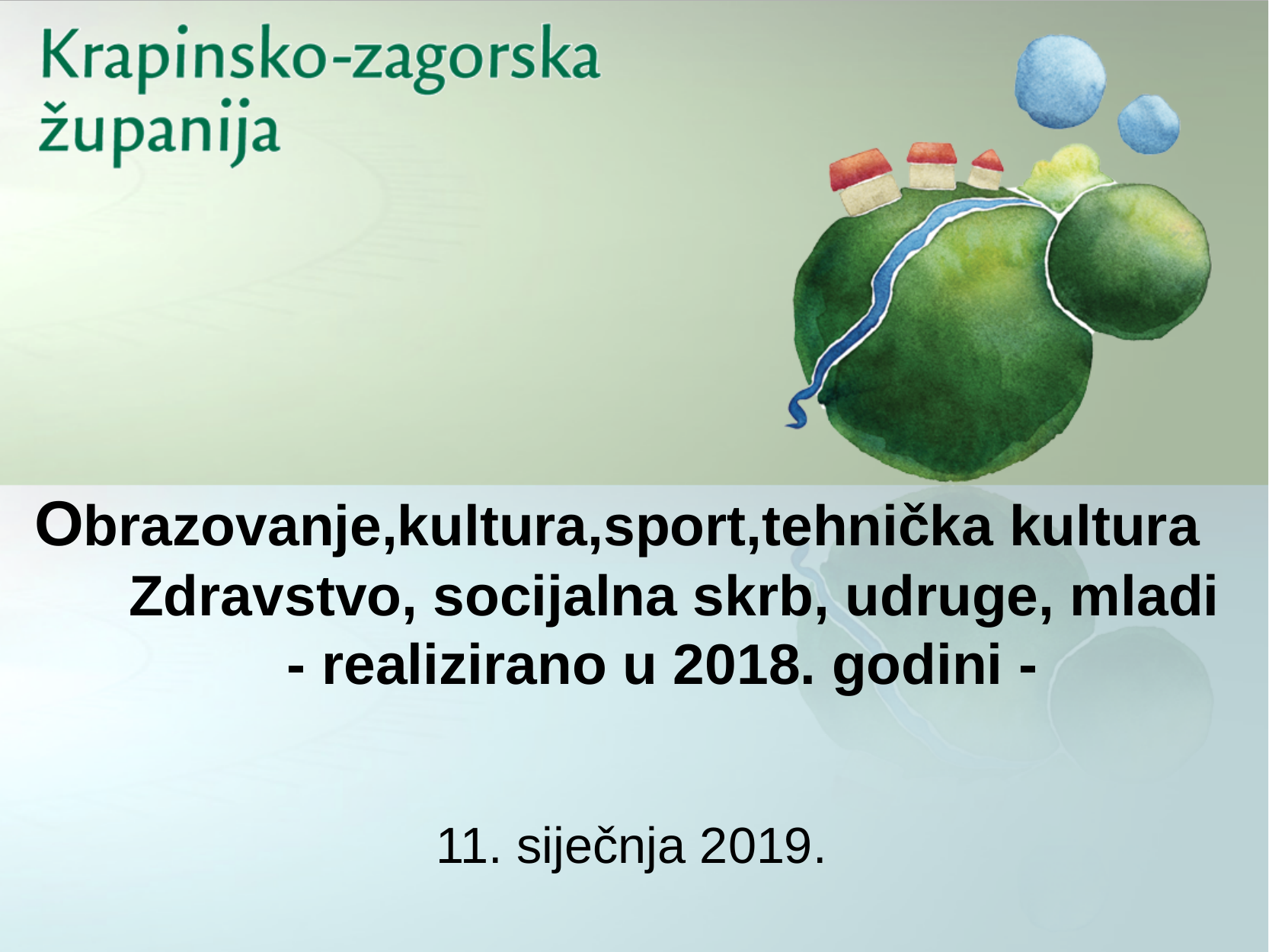

# Obrazovanje,kultura,sport,tehnička kultura Zdravstvo, socijalna skrb, udruge, mladi - realizirano u 2018. godini - 11. siječnja 2019.